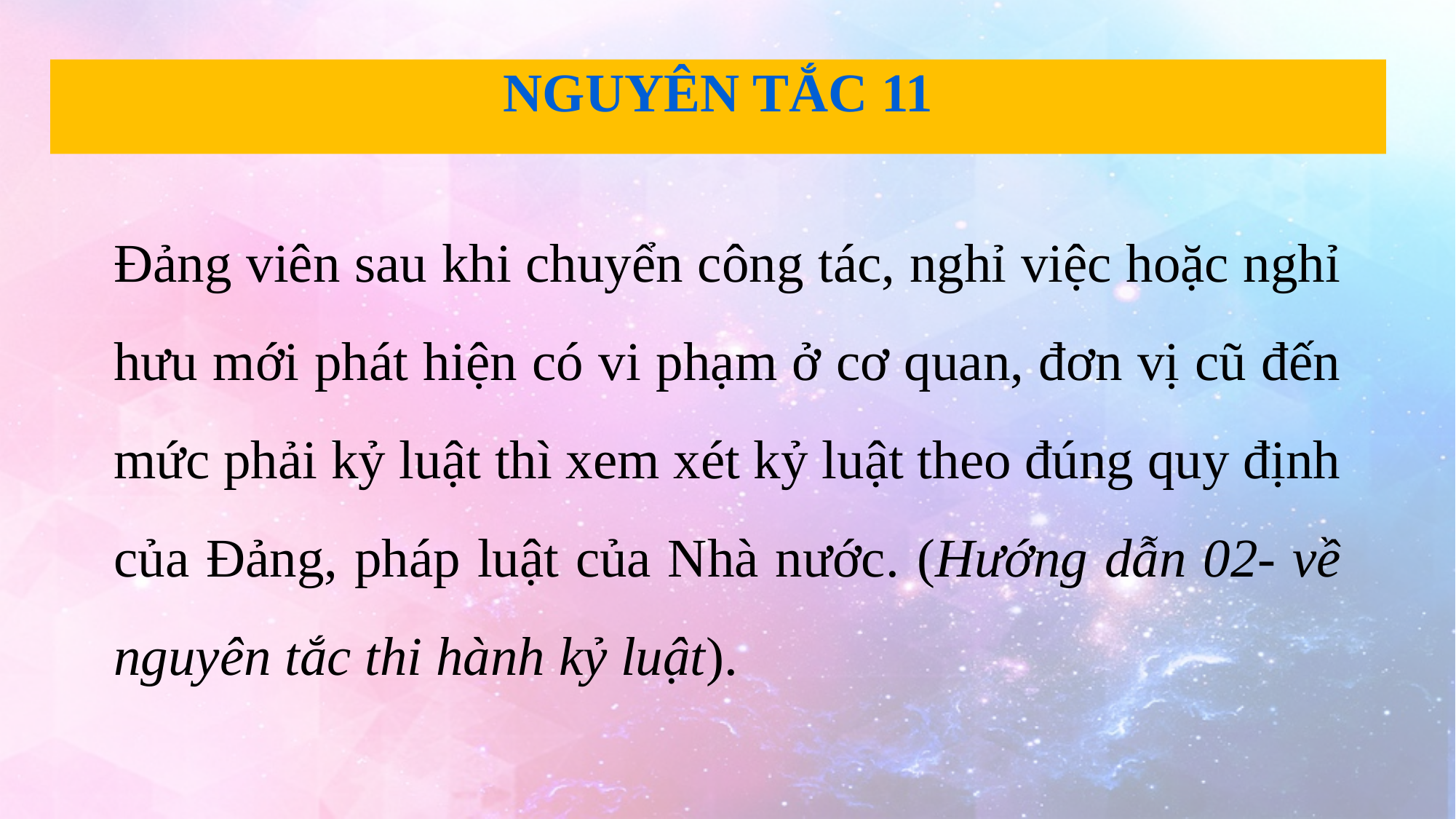

# NGUYÊN TẮC 11
Đảng viên sau khi chuyển công tác, nghỉ việc hoặc nghỉ hưu mới phát hiện có vi phạm ở cơ quan, đơn vị cũ đến mức phải kỷ luật thì xem xét kỷ luật theo đúng quy định của Đảng, pháp luật của Nhà nước. (Hướng dẫn 02- về nguyên tắc thi hành kỷ luật).